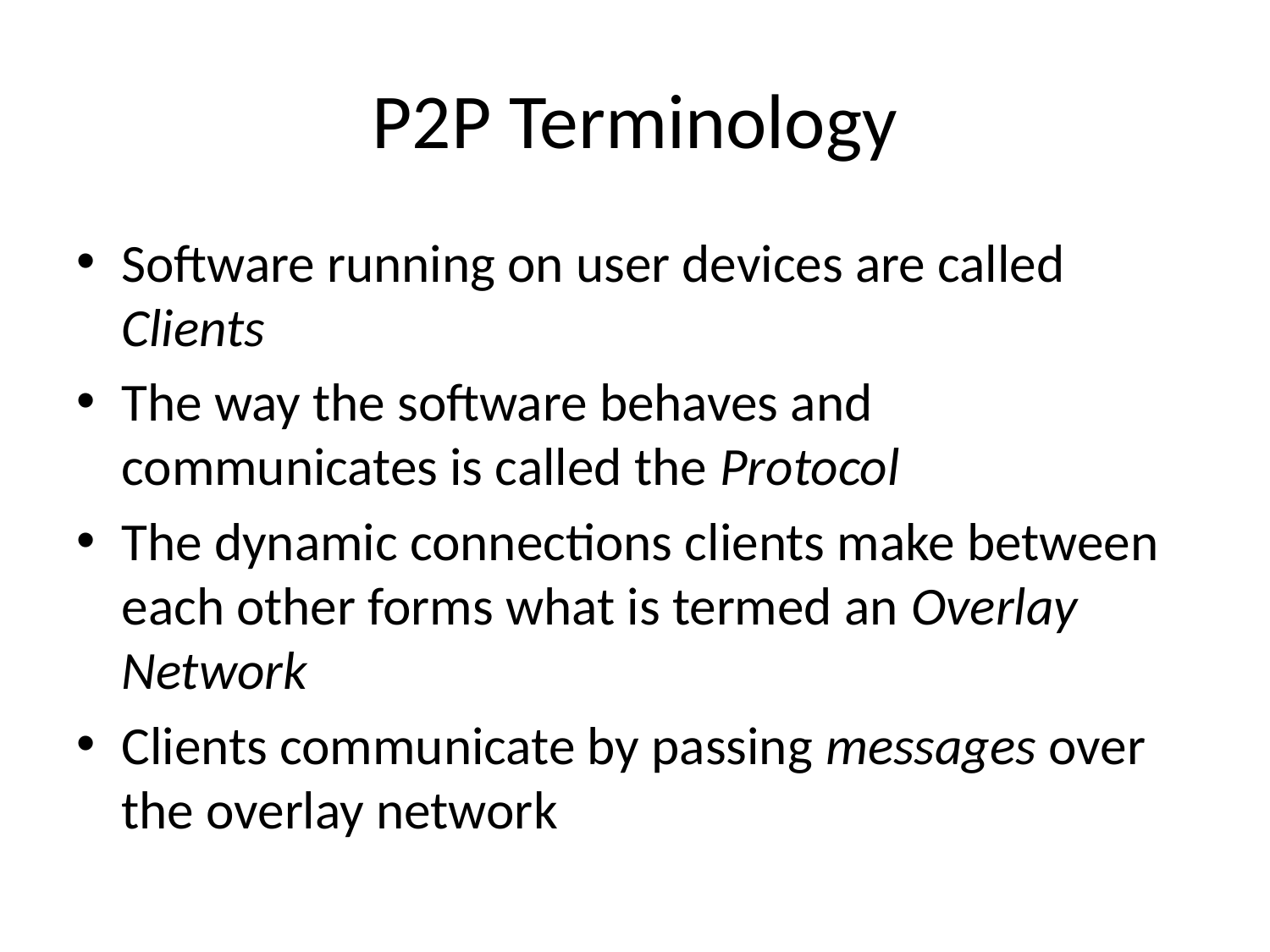

# P2P Terminology
Software running on user devices are called Clients
The way the software behaves and communicates is called the Protocol
The dynamic connections clients make between each other forms what is termed an Overlay Network
Clients communicate by passing messages over the overlay network